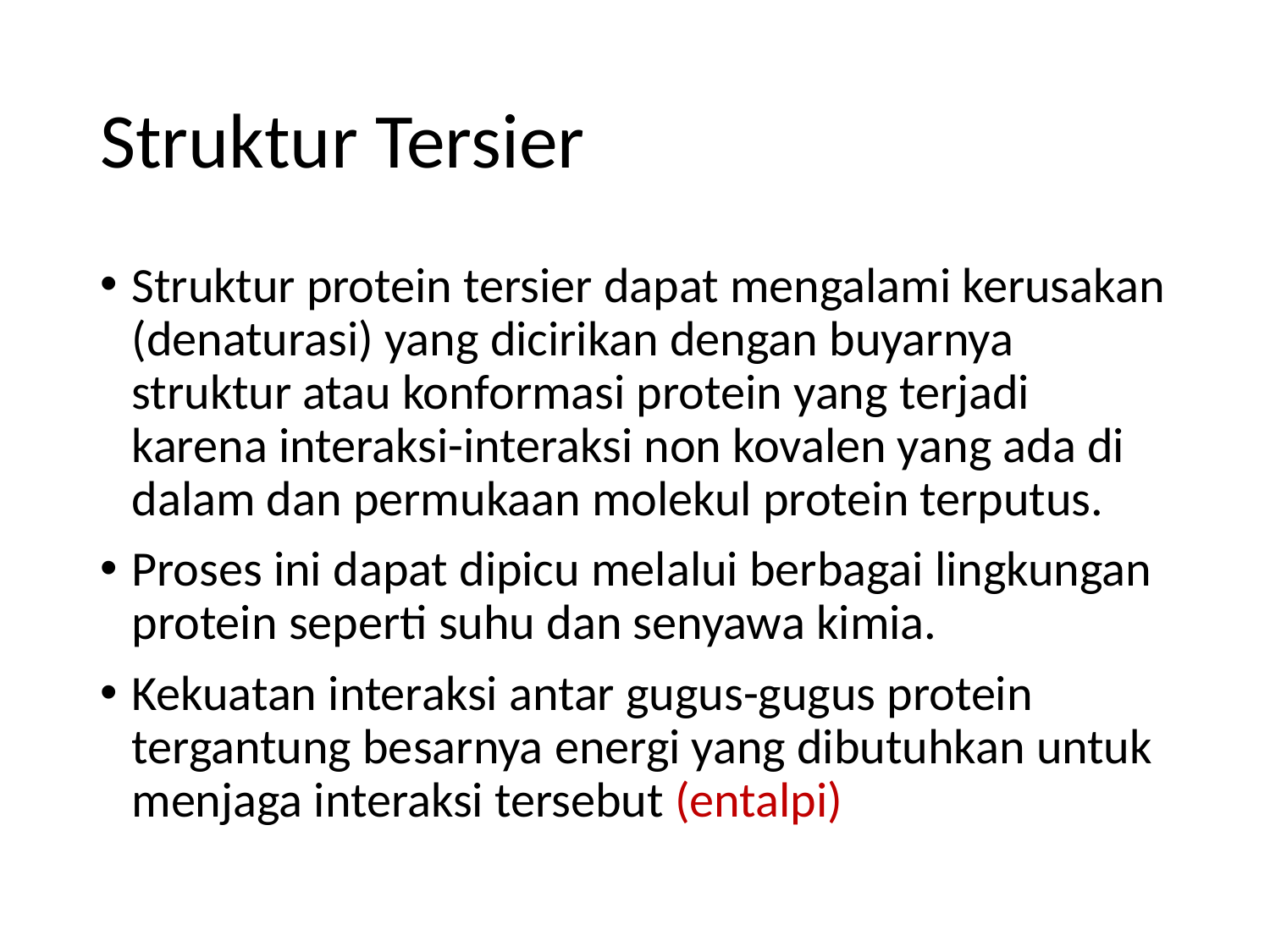

# Struktur Tersier
Struktur protein tersier dapat mengalami kerusakan (denaturasi) yang dicirikan dengan buyarnya struktur atau konformasi protein yang terjadi karena interaksi-interaksi non kovalen yang ada di dalam dan permukaan molekul protein terputus.
Proses ini dapat dipicu melalui berbagai lingkungan protein seperti suhu dan senyawa kimia.
Kekuatan interaksi antar gugus-gugus protein tergantung besarnya energi yang dibutuhkan untuk menjaga interaksi tersebut (entalpi)